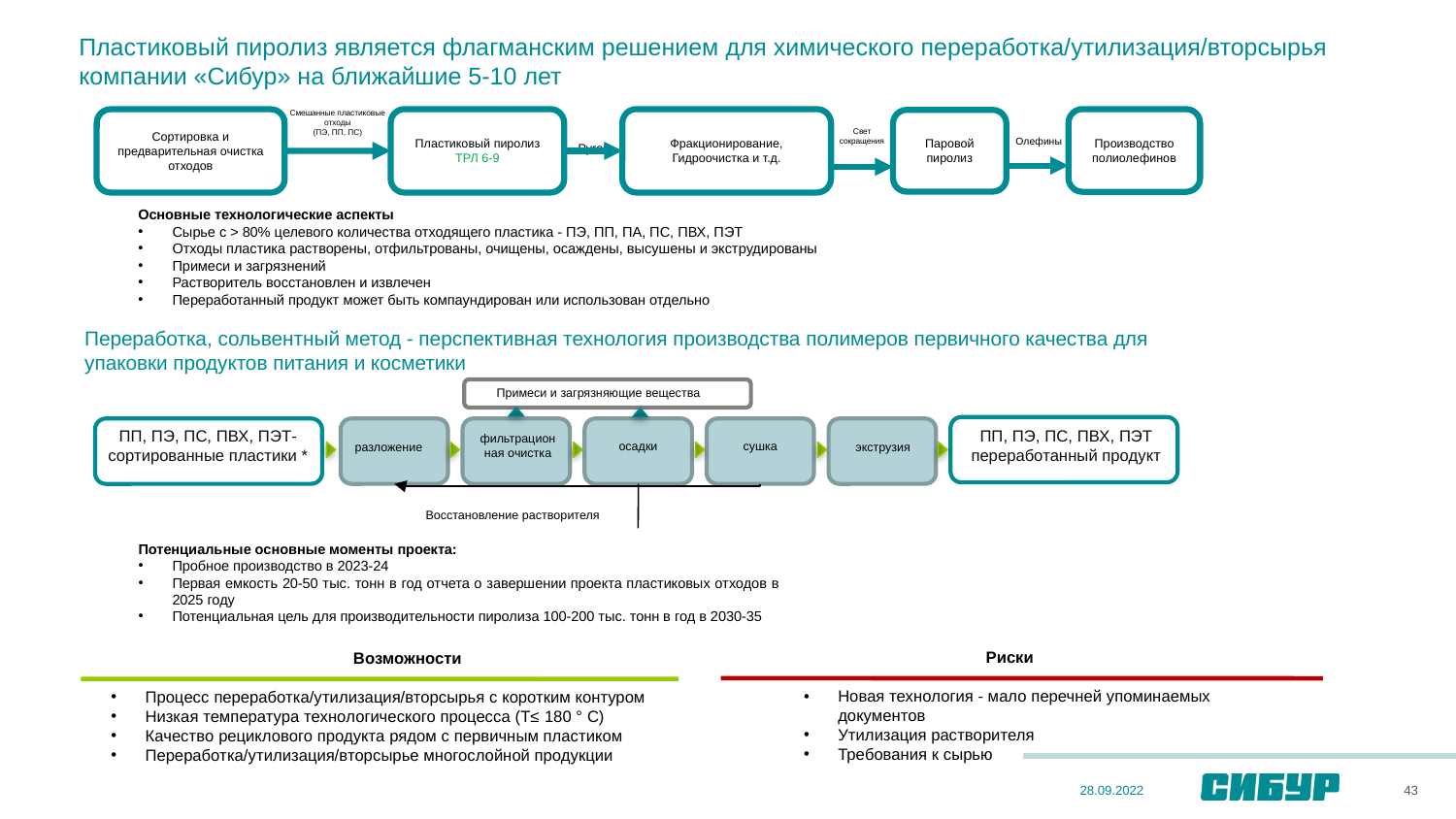

Пластиковый пиролиз является флагманским решением для химического переработка/утилизация/вторсырья компании «Сибур» на ближайшие 5-10 лет

Смешанные пластиковые отходы
(ПЭ, ПП, ПС)
Пластиковый пиролиз
ТРЛ 6-9
Производство полиолефинов
Фракционирование,
Гидроочистка и т.д.
Сортировка и предварительная очистка отходов
Паровой пиролиз
Свет
сокращения
Олефины
Pyroil
Основные технологические аспекты
Сырье с > 80% целевого количества отходящего пластика - ПЭ, ПП, ПА, ПС, ПВХ, ПЭТ
Отходы пластика растворены, отфильтрованы, очищены, осаждены, высушены и экструдированы
Примеси и загрязнений
Растворитель восстановлен и извлечен
Переработанный продукт может быть компаундирован или использован отдельно
# Переработка, cольвентный метод - перспективная технология производства полимеров первичного качества для упаковки продуктов питания и косметики
Примеси и загрязняющие вещества

ПП, ПЭ, ПС, ПВХ, ПЭТ-сортированные пластики *

ПП, ПЭ, ПС, ПВХ, ПЭТ
переработанный продукт
фильтрационная очистка
осадки
сушка
экструзия
разложение

Восстановление растворителя
Потенциальные основные моменты проекта:
Пробное производство в 2023-24
Первая емкость 20-50 тыс. тонн в год отчета о завершении проекта пластиковых отходов в 2025 году
Потенциальная цель для производительности пиролиза 100-200 тыс. тонн в год в 2030-35
Риски

Новая технология - мало перечней упоминаемых документов
Утилизация растворителя
Требования к сырью
Возможности

Процесс переработка/утилизация/вторсырья с коротким контуром
Низкая температура технологического процесса (T≤ 180 ° C)
Качество рециклового продукта рядом с первичным пластиком
Переработка/утилизация/вторсырье многослойной продукции
43
28.09.2022
* Подаваемое сырье должно содержать > 80% целевых пластик